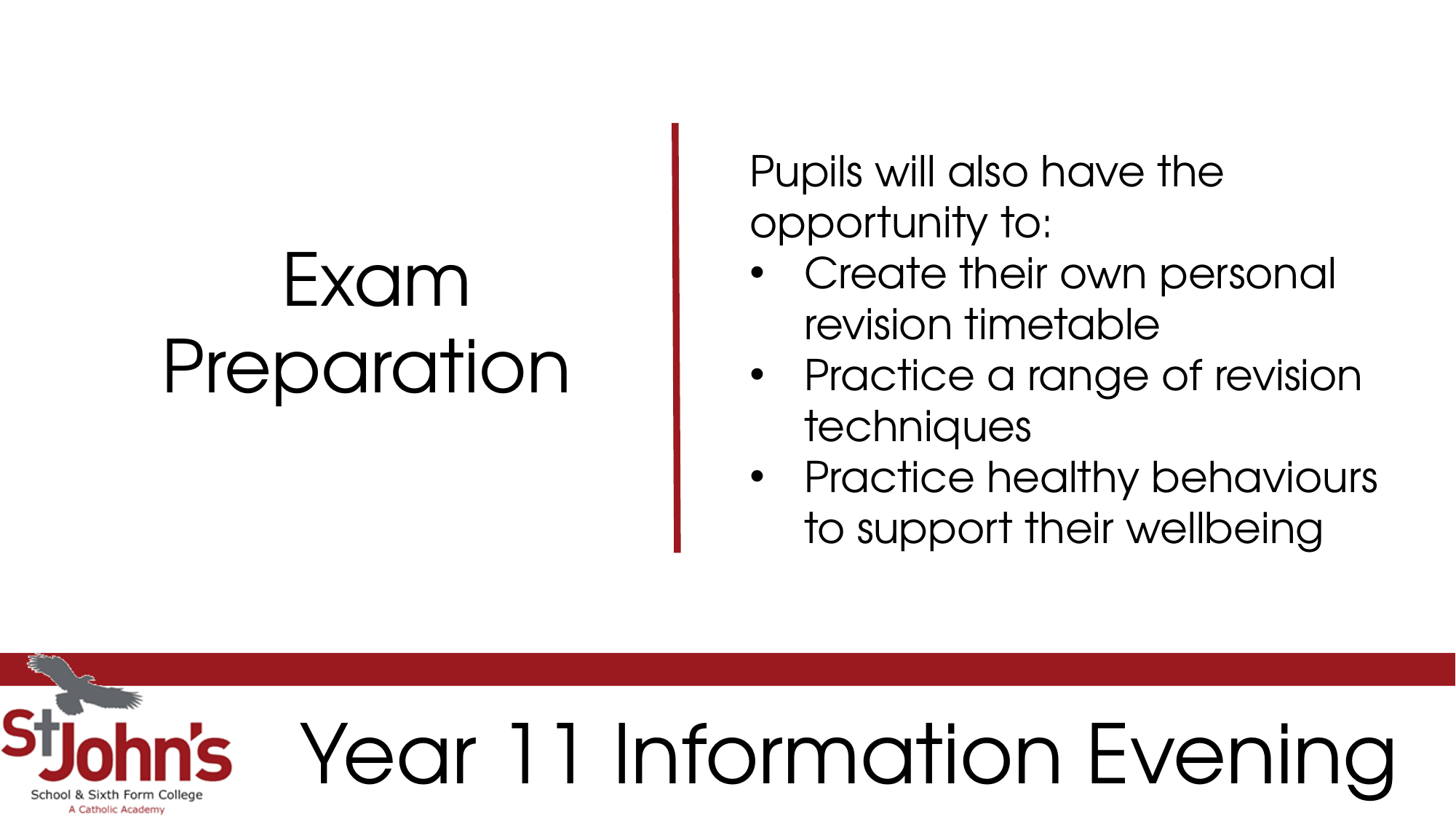

Pupils will also have the opportunity to:
Create their own personal revision timetable
Practice a range of revision techniques
Practice healthy behaviours to support their wellbeing
Exam Preparation